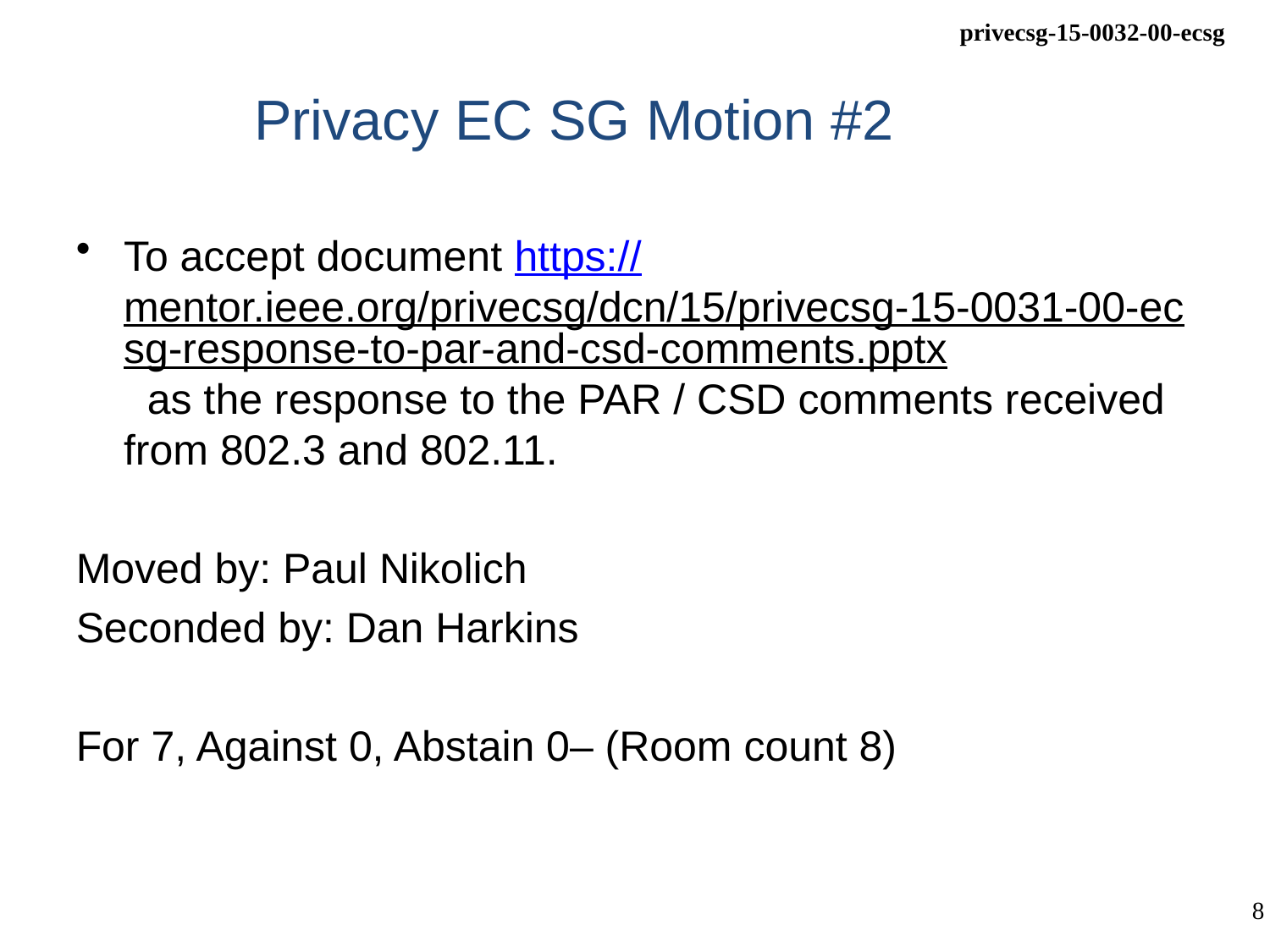

# Privacy EC SG Motion #2
To accept document https://mentor.ieee.org/privecsg/dcn/15/privecsg-15-0031-00-ecsg-response-to-par-and-csd-comments.pptx  as the response to the PAR / CSD comments received from 802.3 and 802.11.

Moved by: Paul Nikolich
Seconded by: Dan Harkins

For 7, Against 0, Abstain 0– (Room count 8)